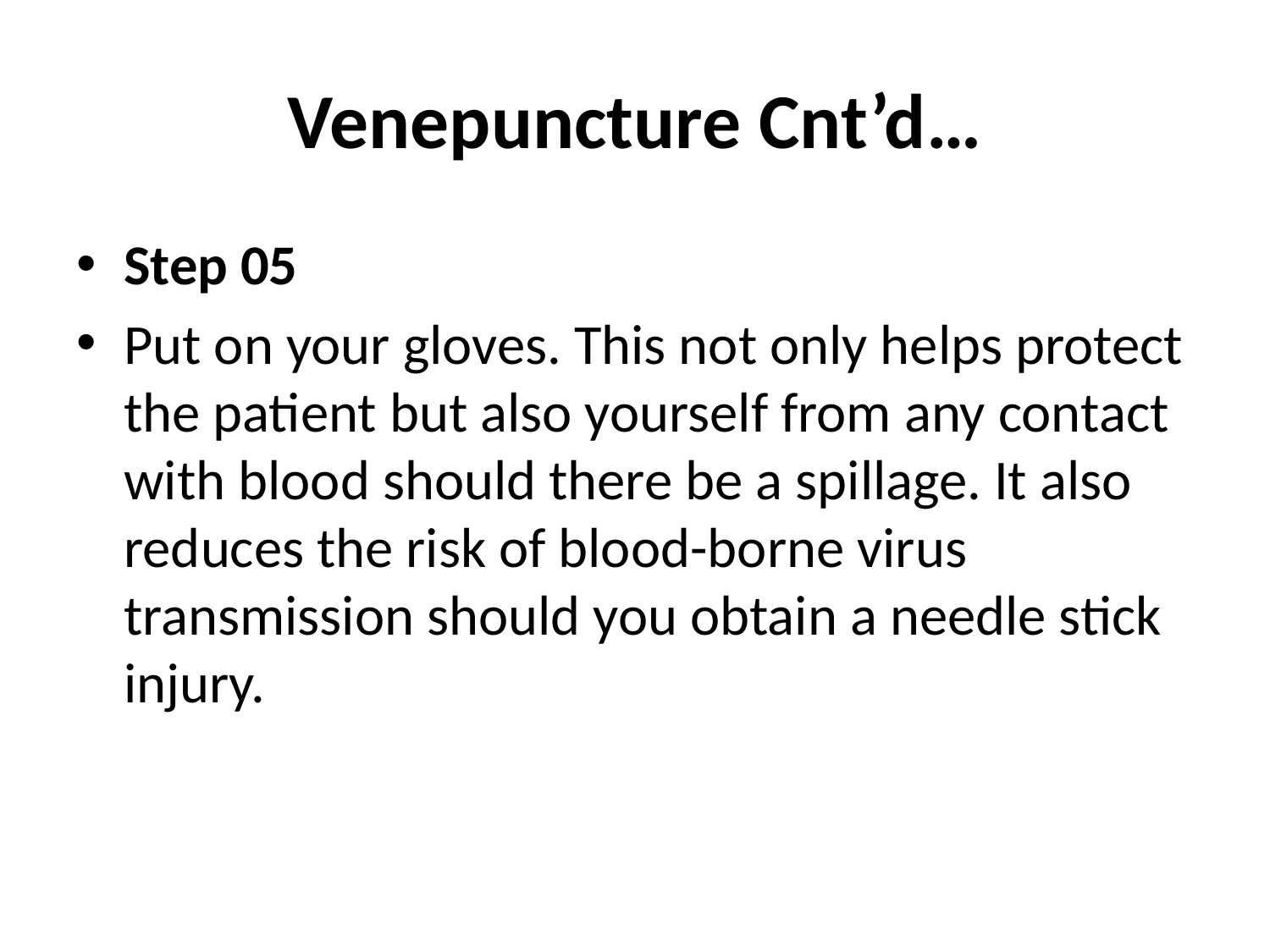

# Venepuncture Cnt’d…
Step 05
Put on your gloves. This not only helps protect the patient but also yourself from any contact with blood should there be a spillage. It also reduces the risk of blood-borne virus transmission should you obtain a needle stick injury.